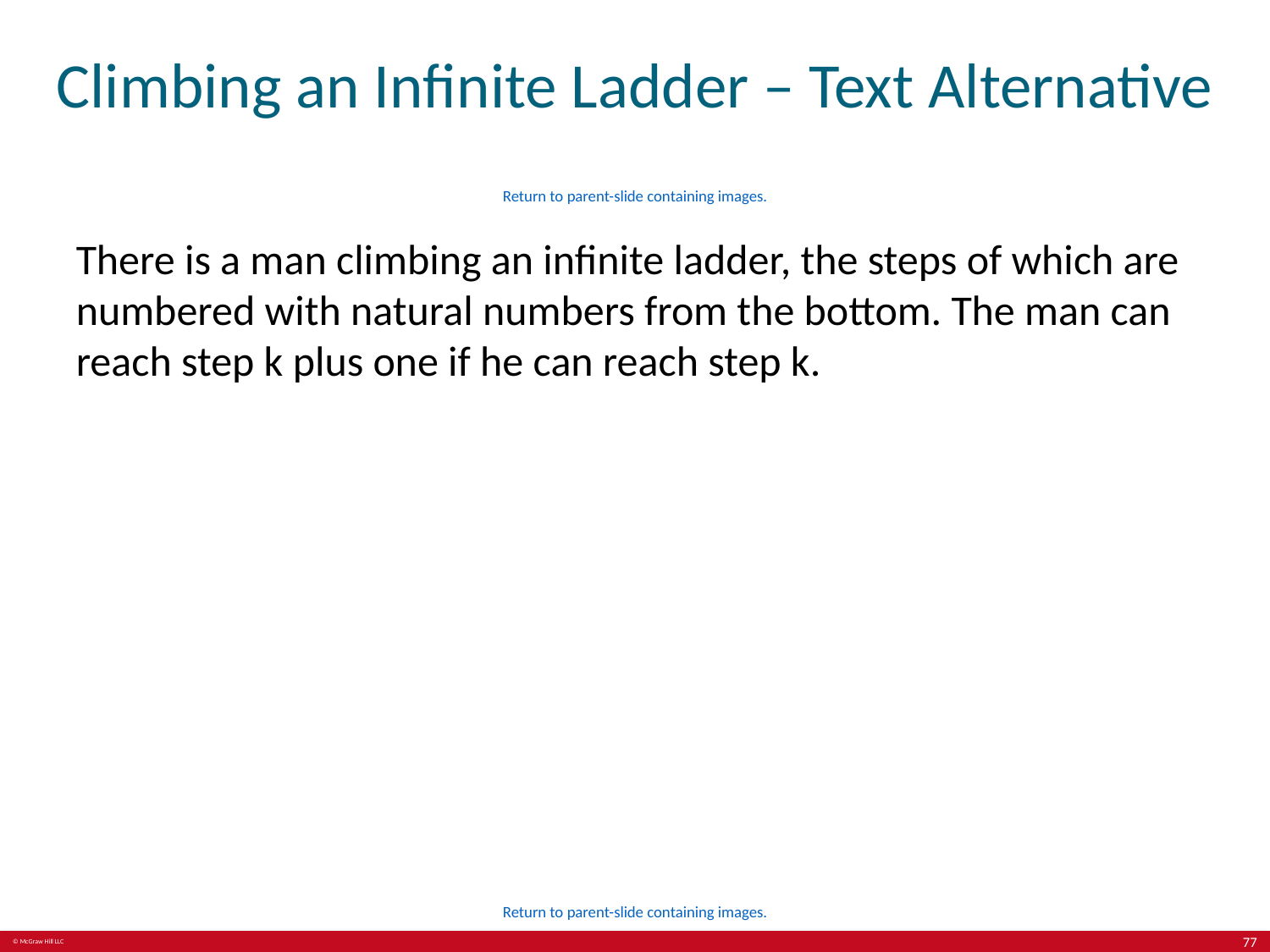

# Climbing an Infinite Ladder – Text Alternative
Return to parent-slide containing images.
There is a man climbing an infinite ladder, the steps of which are numbered with natural numbers from the bottom. The man can reach step k plus one if he can reach step k.
Return to parent-slide containing images.
77